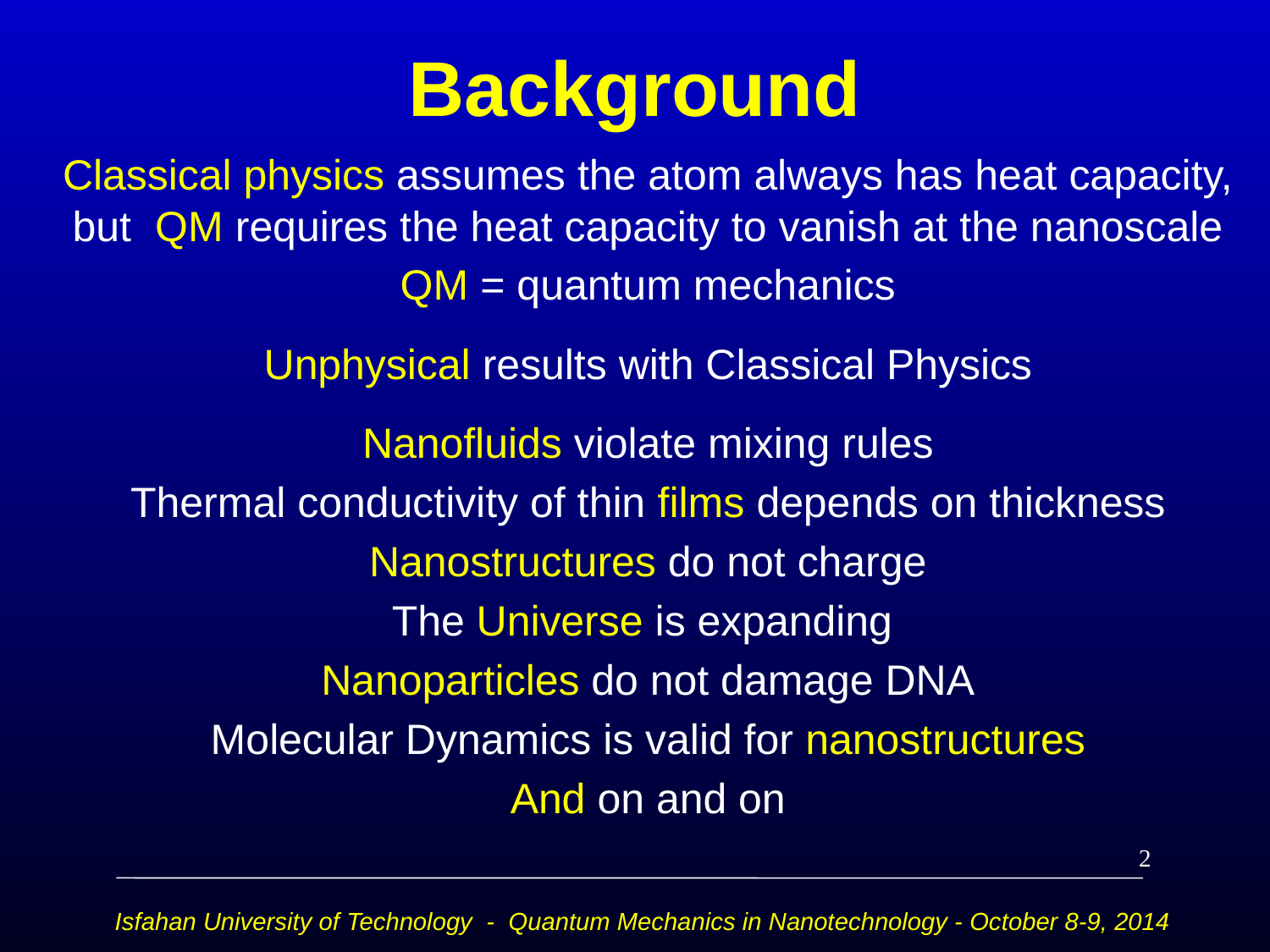

# Background

Classical physics assumes the atom always has heat capacity, but  QM requires the heat capacity to vanish at the nanoscale
QM = quantum mechanics

Unphysical results with Classical Physics

Nanofluids violate mixing rules
Thermal conductivity of thin films depends on thickness
 Nanostructures do not charge
The Universe is expanding
Nanoparticles do not damage DNA
Molecular Dynamics is valid for nanostructures
And on and on

2
Isfahan University of Technology  -  Quantum Mechanics in Nanotechnology - October 8-9, 2014